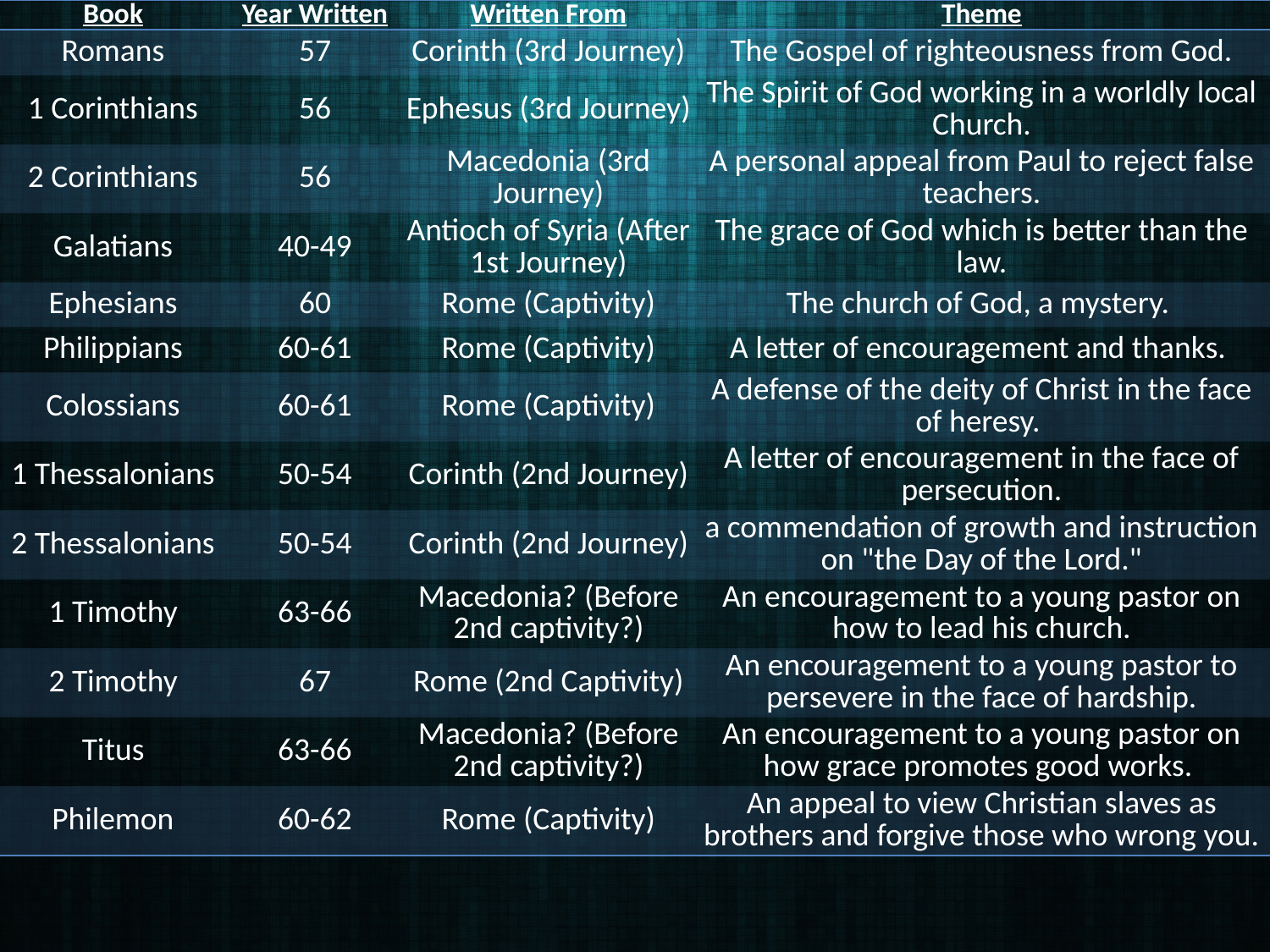

| Book | Year Written | Written From | Theme |
| --- | --- | --- | --- |
| Romans | 57 | Corinth (3rd Journey) | The Gospel of righteousness from God. |
| 1 Corinthians | 56 | Ephesus (3rd Journey) | The Spirit of God working in a worldly local Church. |
| 2 Corinthians | 56 | Macedonia (3rd Journey) | A personal appeal from Paul to reject false teachers. |
| Galatians | 40-49 | Antioch of Syria (After 1st Journey) | The grace of God which is better than the law. |
| Ephesians | 60 | Rome (Captivity) | The church of God, a mystery. |
| Philippians | 60-61 | Rome (Captivity) | A letter of encouragement and thanks. |
| Colossians | 60-61 | Rome (Captivity) | A defense of the deity of Christ in the face of heresy. |
| 1 Thessalonians | 50-54 | Corinth (2nd Journey) | A letter of encouragement in the face of persecution. |
| 2 Thessalonians | 50-54 | Corinth (2nd Journey) | a commendation of growth and instruction on "the Day of the Lord." |
| 1 Timothy | 63-66 | Macedonia? (Before 2nd captivity?) | An encouragement to a young pastor on how to lead his church. |
| 2 Timothy | 67 | Rome (2nd Captivity) | An encouragement to a young pastor to persevere in the face of hardship. |
| Titus | 63-66 | Macedonia? (Before 2nd captivity?) | An encouragement to a young pastor on how grace promotes good works. |
| Philemon | 60-62 | Rome (Captivity) | An appeal to view Christian slaves as brothers and forgive those who wrong you. |